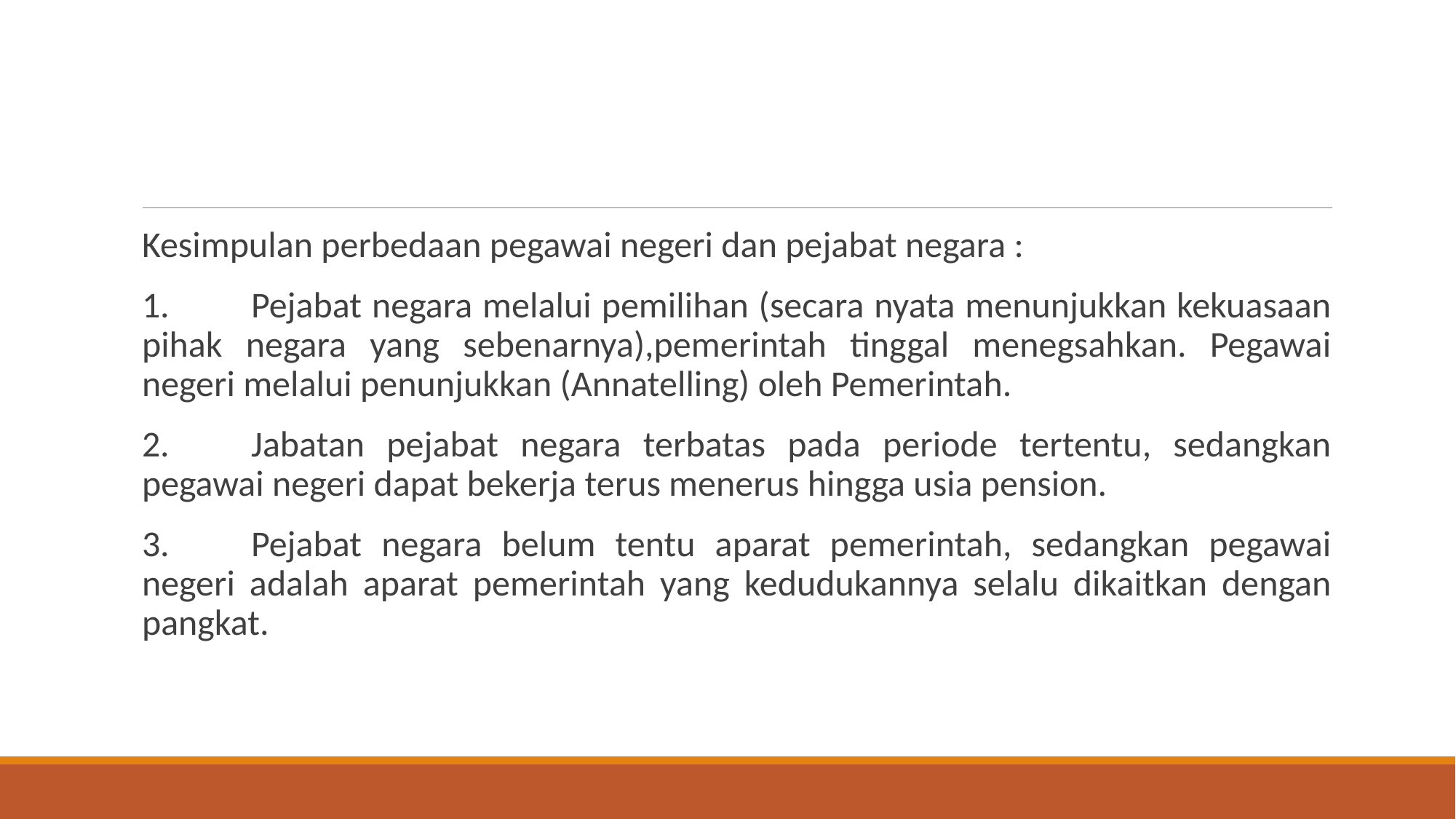

#
Kesimpulan perbedaan pegawai negeri dan pejabat negara :
1.	Pejabat negara melalui pemilihan (secara nyata menunjukkan kekuasaan pihak negara yang sebenarnya),pemerintah tinggal menegsahkan. Pegawai negeri melalui penunjukkan (Annatelling) oleh Pemerintah.
2.	Jabatan pejabat negara terbatas pada periode tertentu, sedangkan pegawai negeri dapat bekerja terus menerus hingga usia pension.
3.	Pejabat negara belum tentu aparat pemerintah, sedangkan pegawai negeri adalah aparat pemerintah yang kedudukannya selalu dikaitkan dengan pangkat.